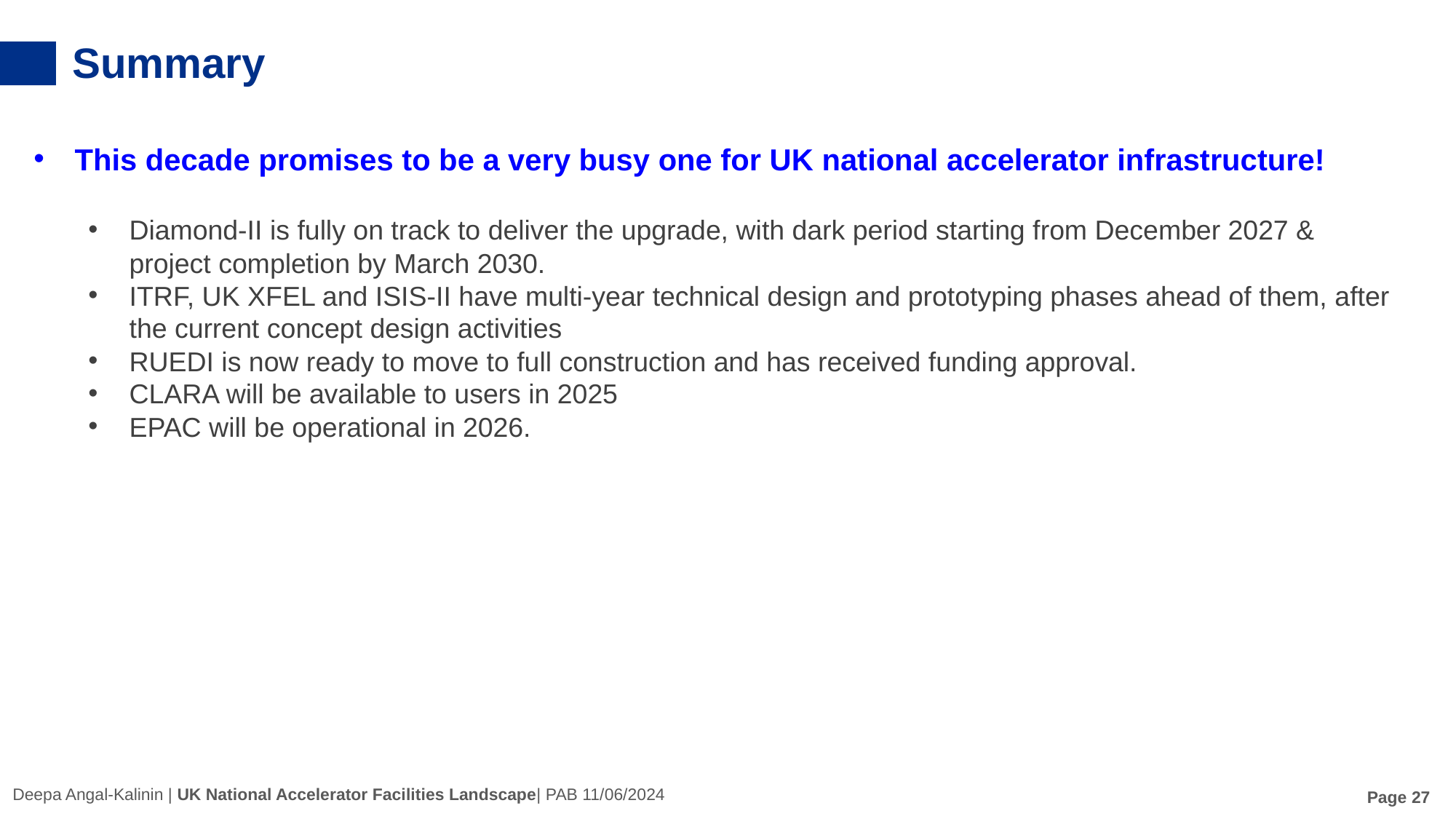

Summary

This decade promises to be a very busy one for UK national accelerator infrastructure!

Diamond-II is fully on track to deliver the upgrade, with dark period starting from December 2027 & project completion by March 2030.
ITRF, UK XFEL and ISIS-II have multi-year technical design and prototyping phases ahead of them, after the current concept design activities
RUEDI is now ready to move to full construction and has received funding approval.
CLARA will be available to users in 2025
EPAC will be operational in 2026.

Deepa Angal-Kalinin | UK National Accelerator Facilities Landscape| PAB 11/06/2024
Page 27